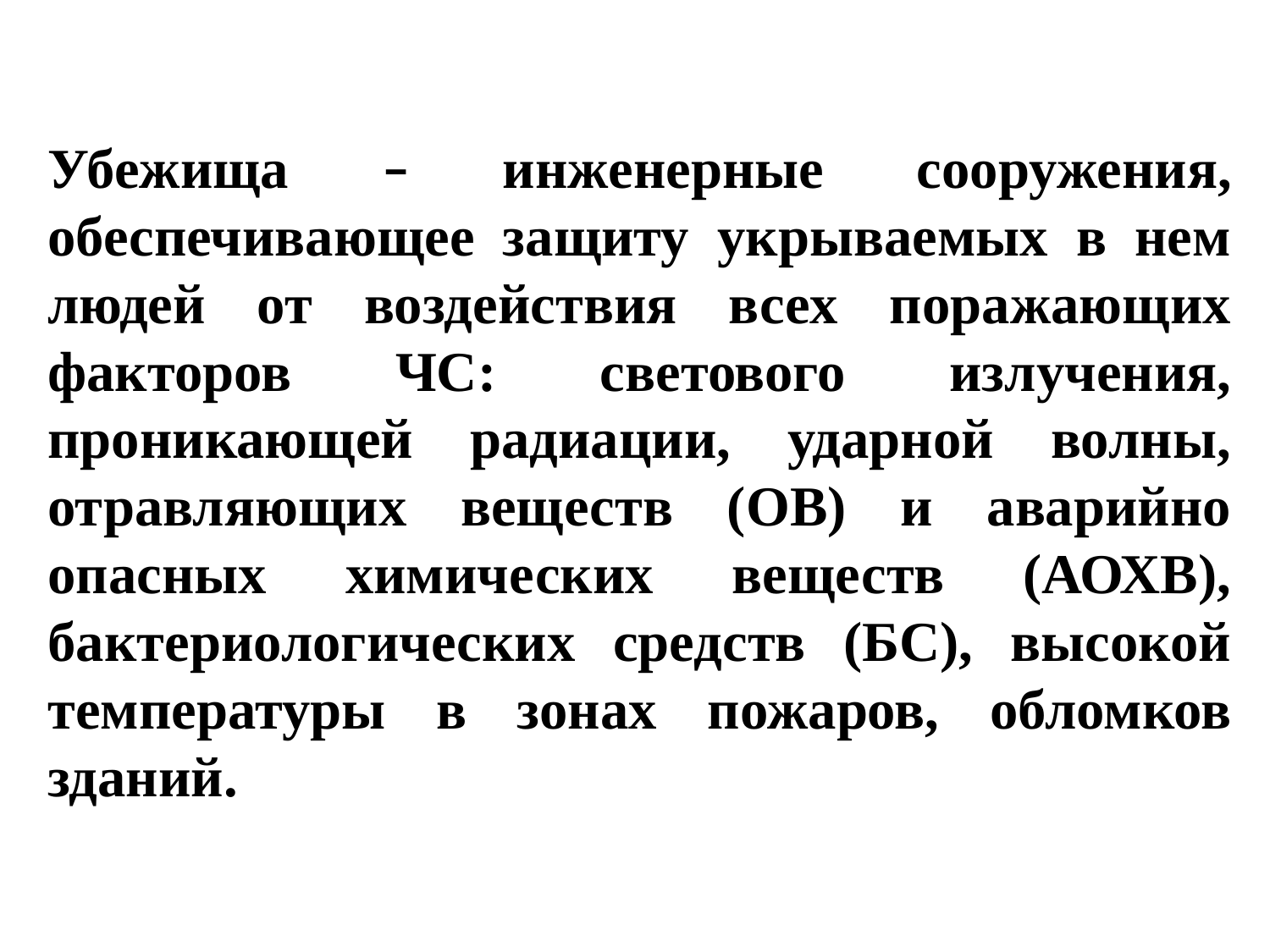

Убежища – инженерные сооружения, обеспечивающее защиту укрываемых в нем людей от воздействия всех поражающих факторов ЧС: светового излучения, проникающей радиации, ударной волны, отравляющих веществ (ОВ) и аварийно опасных химических веществ (АОХВ), бактериологических средств (БС), высокой температуры в зонах пожаров, обломков зданий.